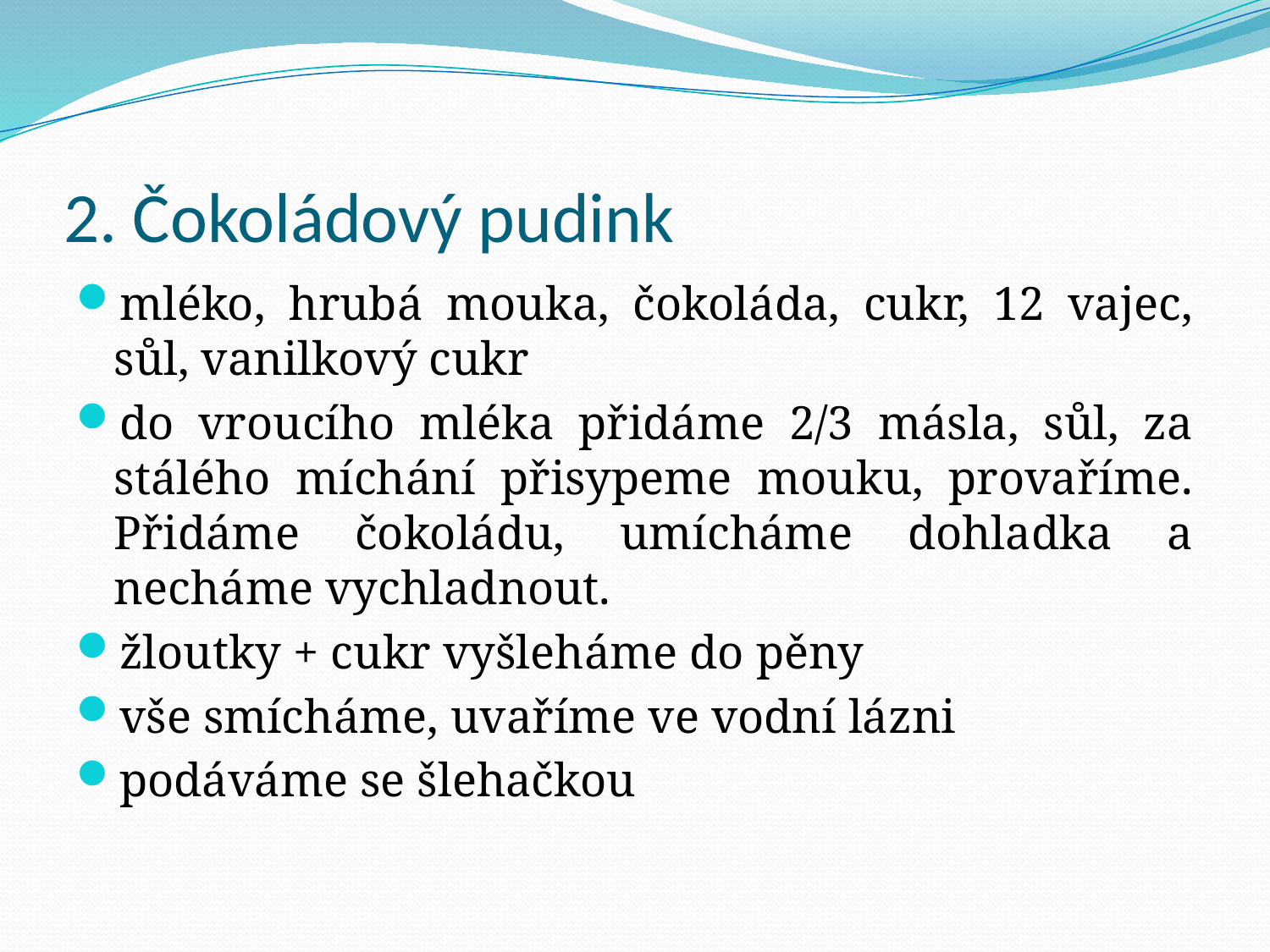

# 2. Čokoládový pudink
mléko, hrubá mouka, čokoláda, cukr, 12 vajec, sůl, vanilkový cukr
do vroucího mléka přidáme 2/3 másla, sůl, za stálého míchání přisypeme mouku, provaříme. Přidáme čokoládu, umícháme dohladka a necháme vychladnout.
žloutky + cukr vyšleháme do pěny
vše smícháme, uvaříme ve vodní lázni
podáváme se šlehačkou